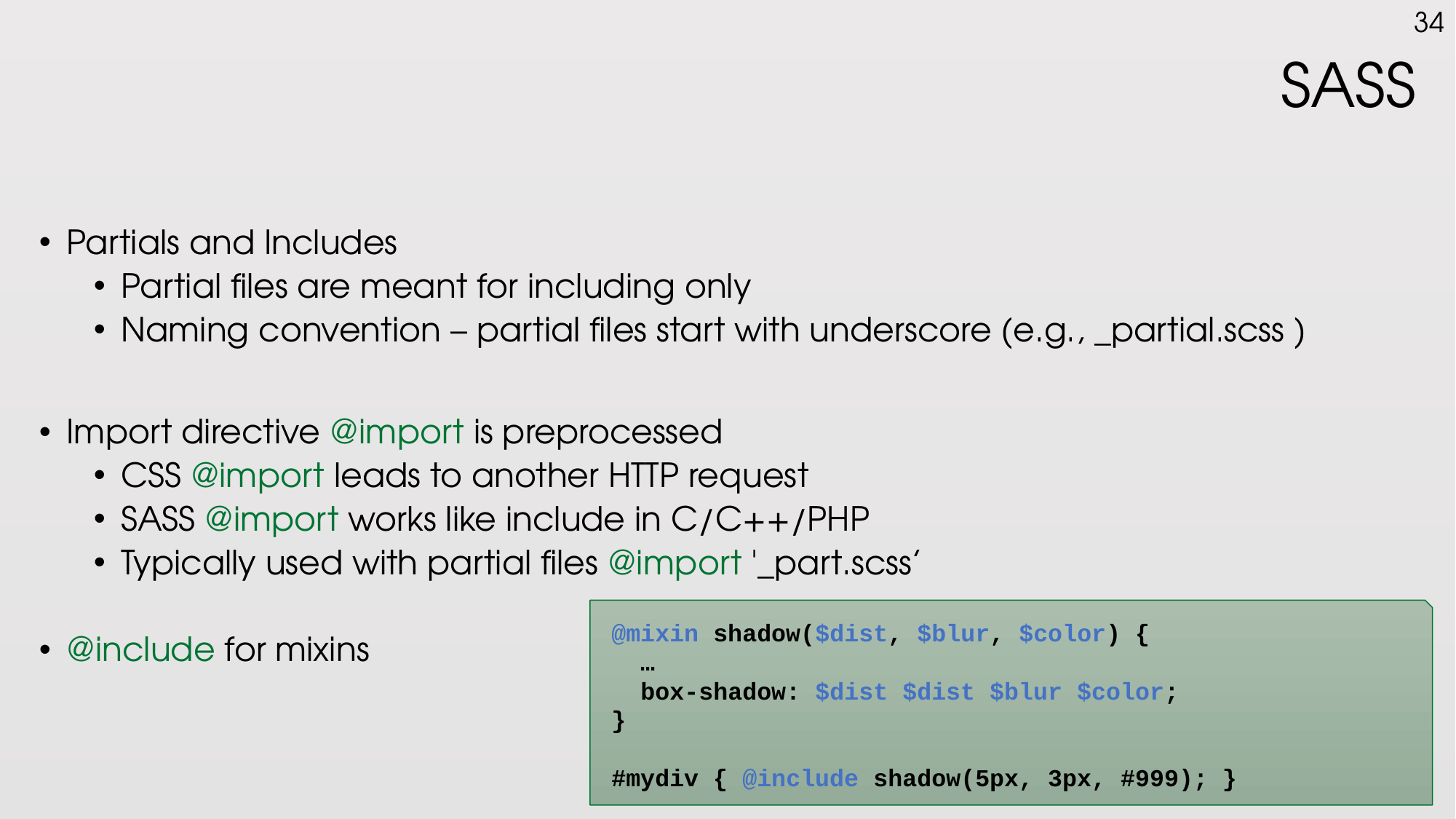

34
# SASS
Partials and Includes
Partial files are meant for including only
Naming convention – partial files start with underscore (e.g., _partial.scss )

Import directive @import is preprocessed
CSS @import leads to another HTTP request
SASS @import works like include in C/C++/PHP
Typically used with partial files @import '_part.scss’
@include for mixins

@mixin shadow($dist, $blur, $color) {
  …
  box-shadow: $dist $dist $blur $color;
}

#mydiv { @include shadow(5px, 3px, #999); }